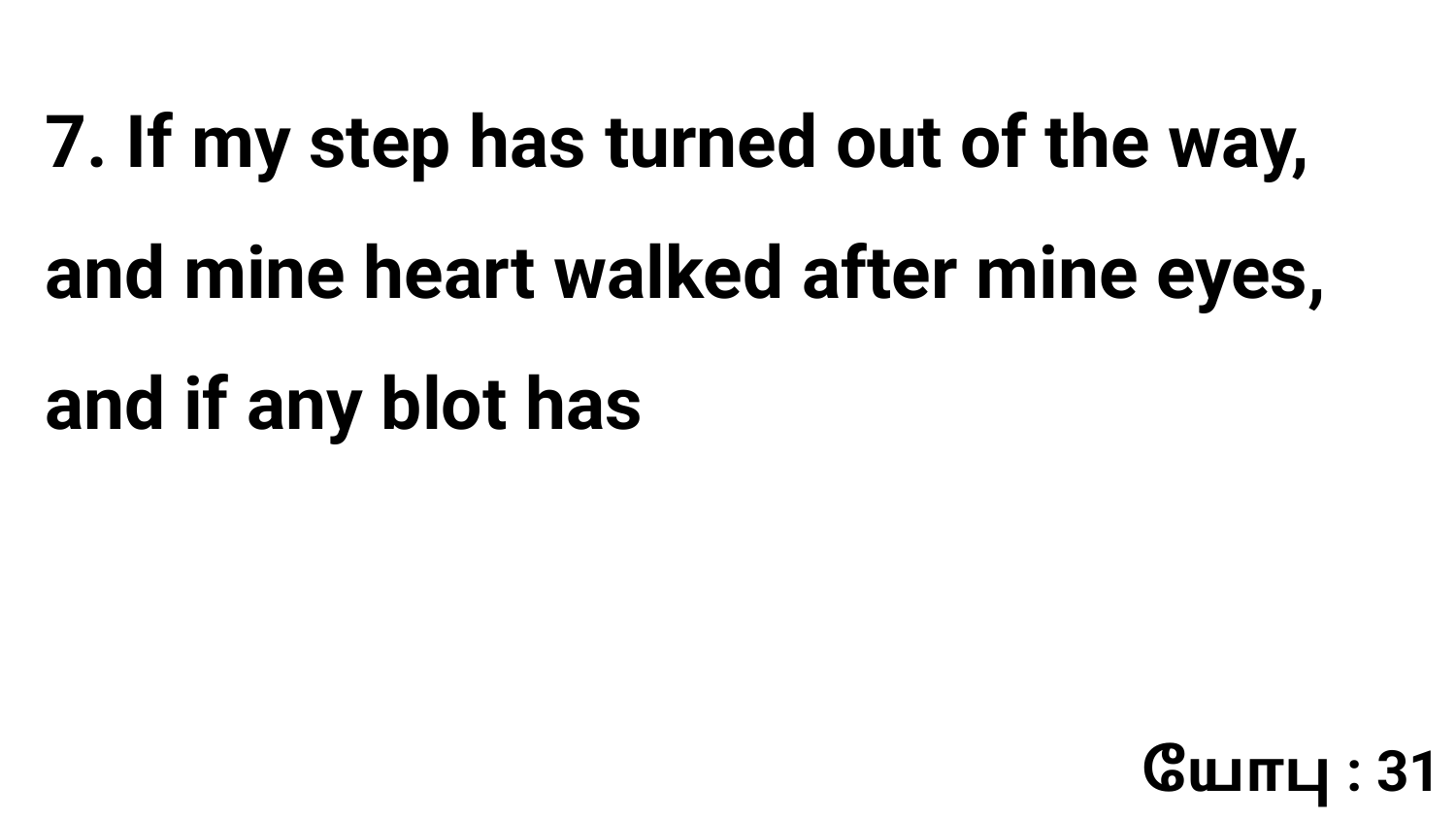

7. If my step has turned out of the way, and mine heart walked after mine eyes, and if any blot has
யோபு : 31